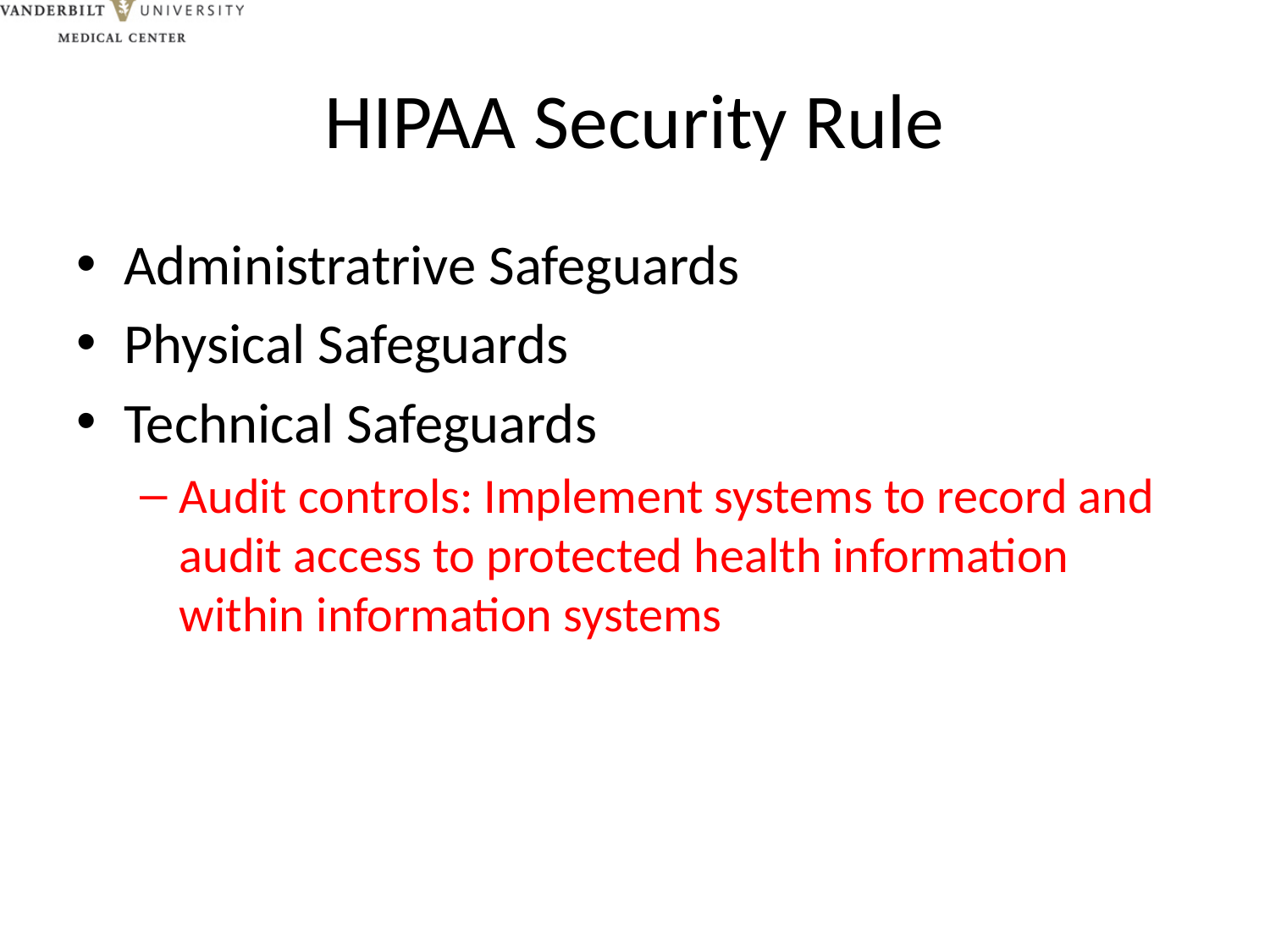

# HIPAA Security Rule
Administratrive Safeguards
Physical Safeguards
Technical Safeguards
Audit controls: Implement systems to record and audit access to protected health information within information systems